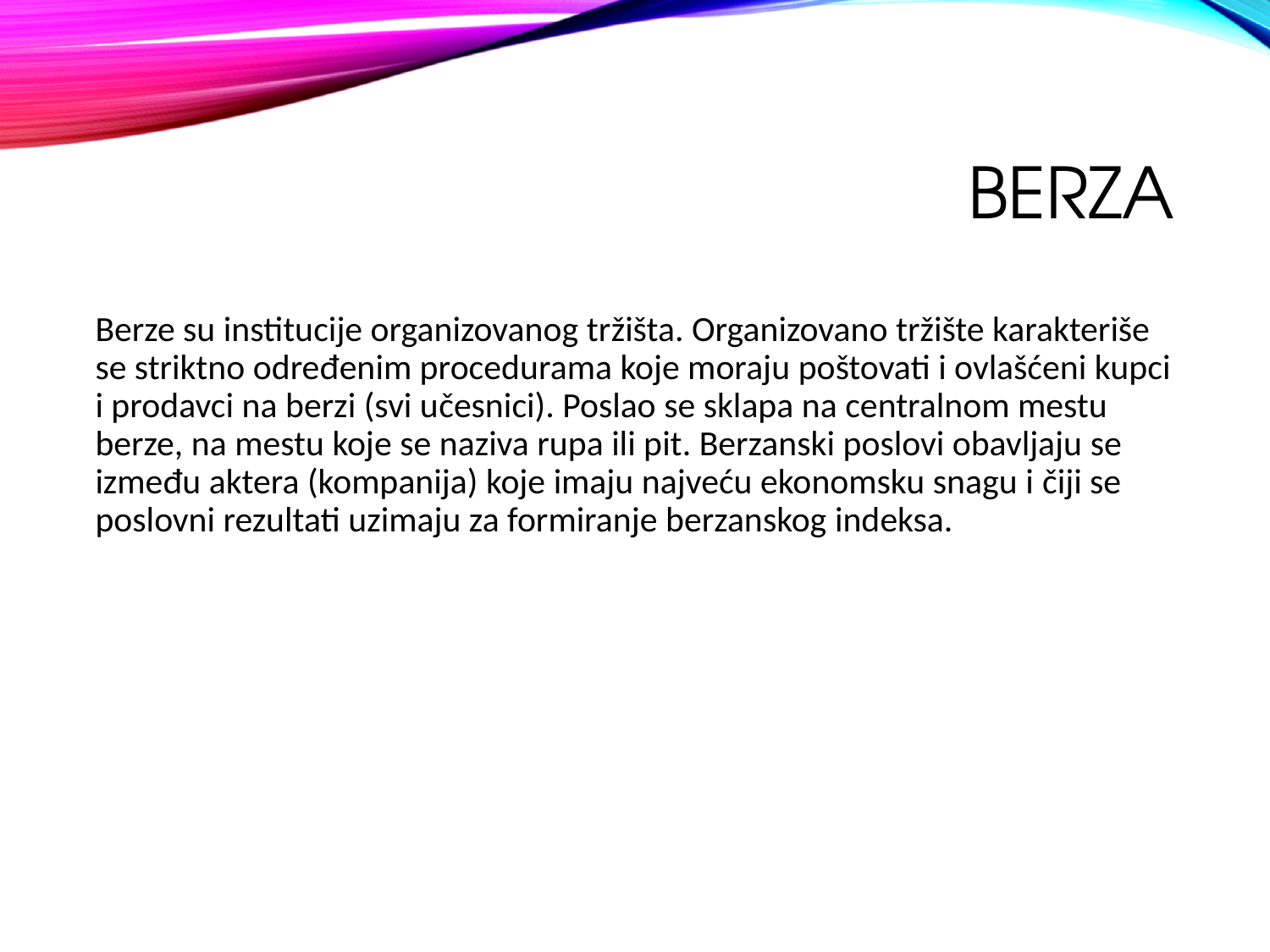

# BERZA
Berze su institucije organizovanog tržišta. Organizovano tržište karakteriše se striktno određenim procedurama koje moraju poštovati i ovlašćeni kupci i prodavci na berzi (svi učesnici). Poslao se sklapa na centralnom mestu berze, na mestu koje se naziva rupa ili pit. Berzanski poslovi obavljaju se između aktera (kompanija) koje imaju najveću ekonomsku snagu i čiji se poslovni rezultati uzimaju za formiranje berzanskog indeksa.